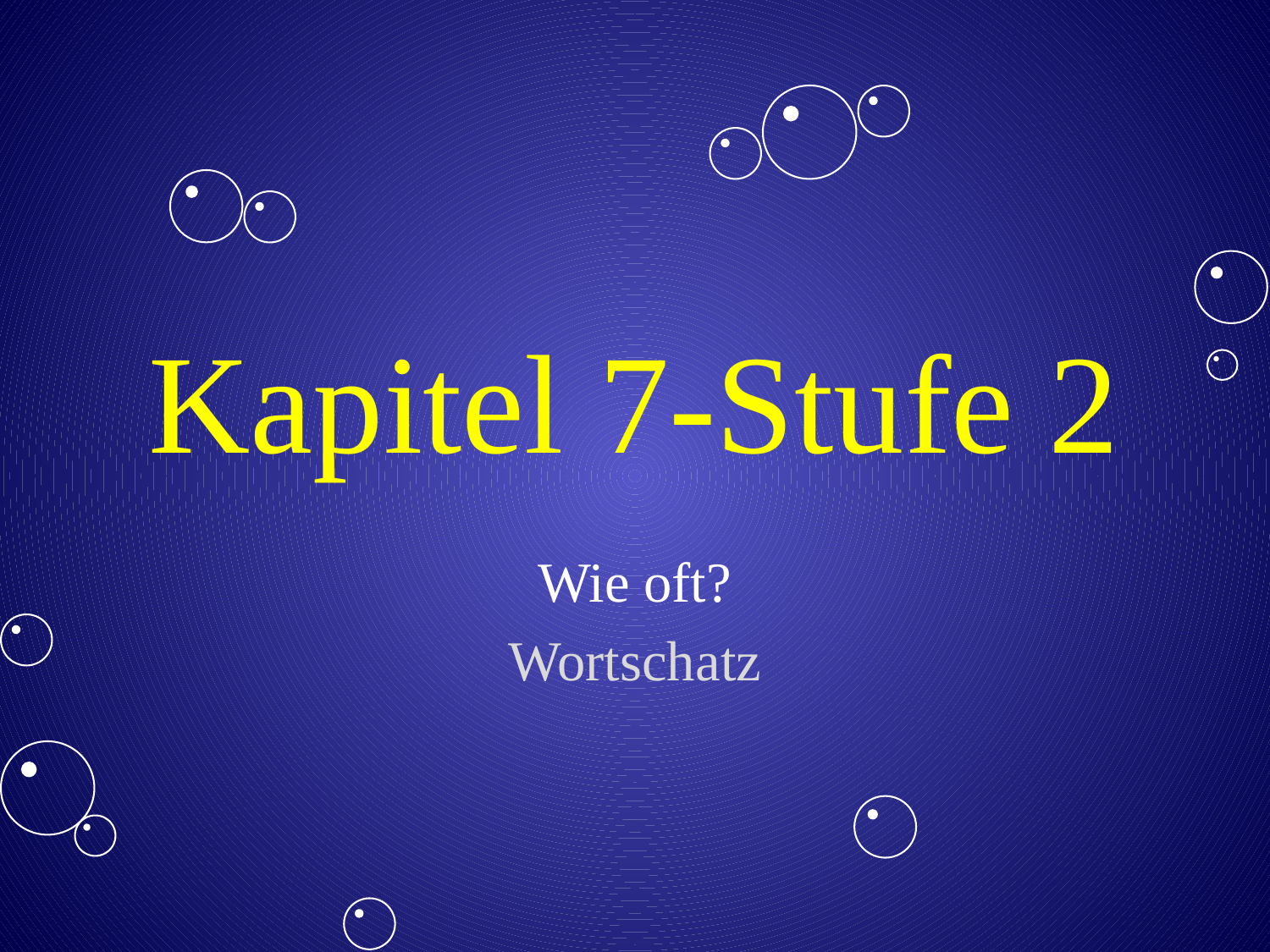

# Kapitel 7-Stufe 2
Wie oft?
Wortschatz